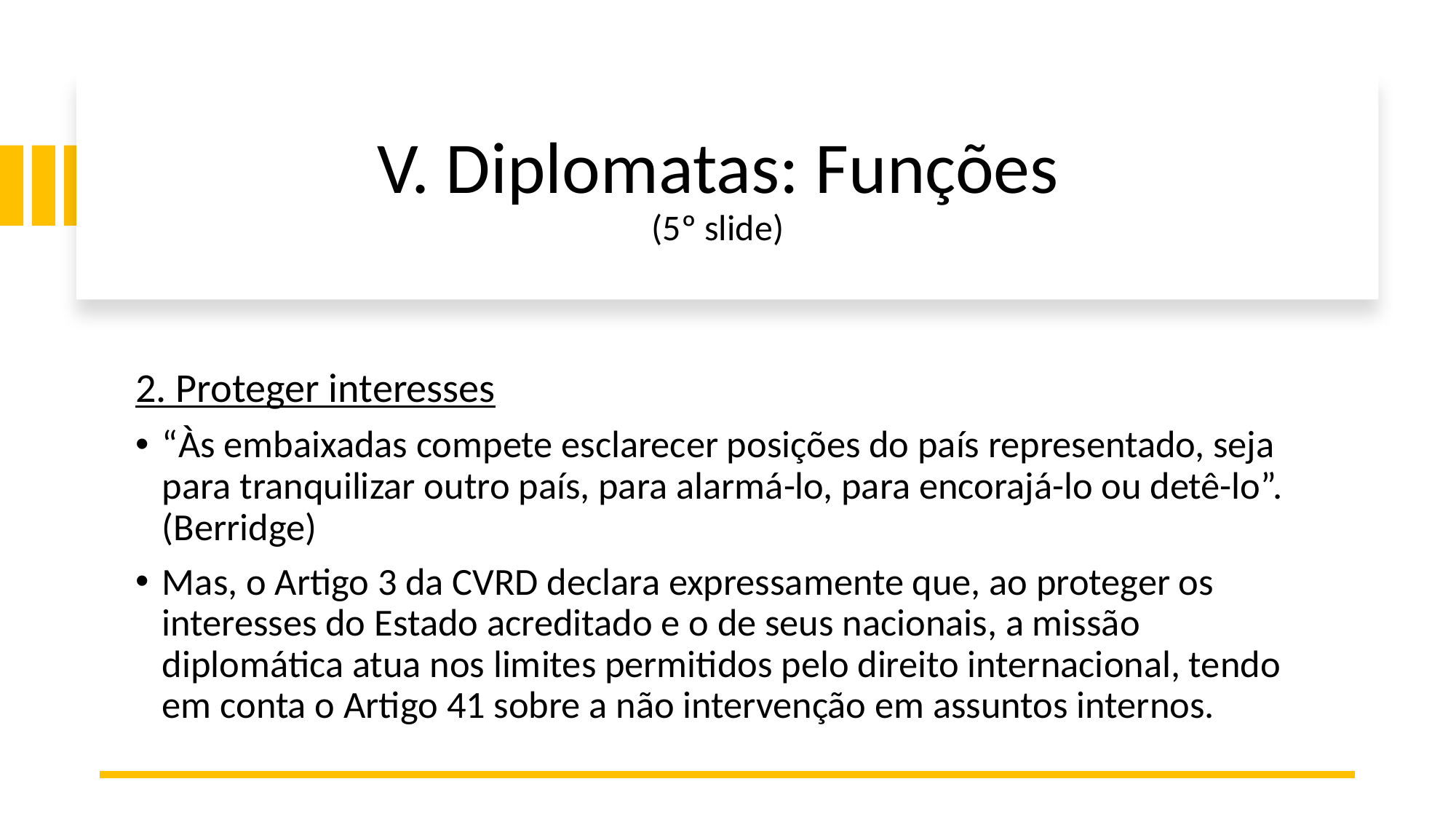

# V. Diplomatas: Funções (5º slide)

2. Proteger interesses
“Às embaixadas compete esclarecer posições do país representado, seja para tranquilizar outro país, para alarmá-lo, para encorajá-lo ou detê-lo”. (Berridge)
Mas, o Artigo 3 da CVRD declara expressamente que, ao proteger os interesses do Estado acreditado e o de seus nacionais, a missão diplomática atua nos limites permitidos pelo direito internacional, tendo em conta o Artigo 41 sobre a não intervenção em assuntos internos.